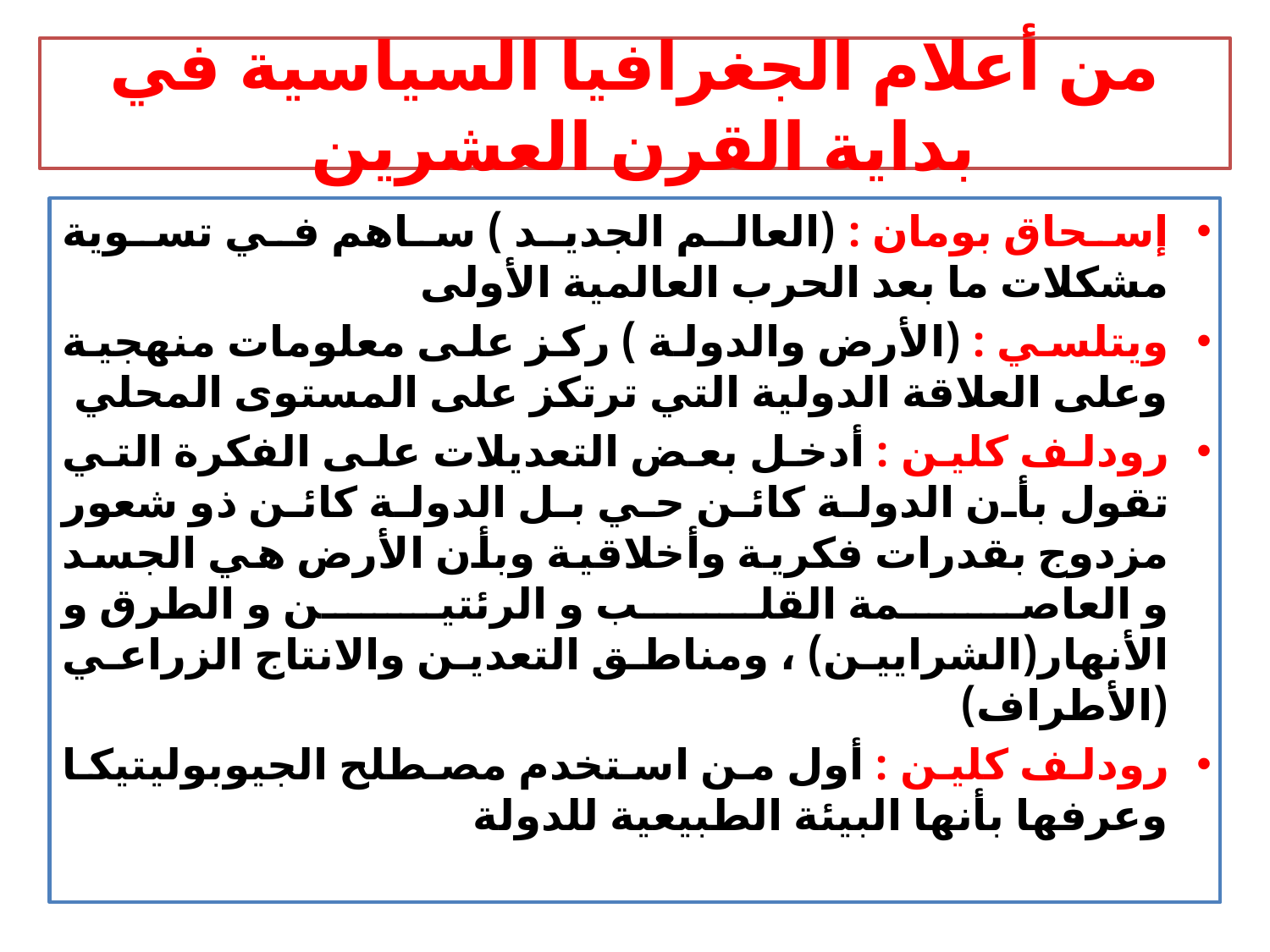

# من أعلام الجغرافيا السياسية في بداية القرن العشرين
إسحاق بومان : (العالم الجديد ) ساهم في تسوية مشكلات ما بعد الحرب العالمية الأولى
ويتلسي : (الأرض والدولة ) ركز على معلومات منهجية وعلى العلاقة الدولية التي ترتكز على المستوى المحلي
رودلف كلين : أدخل بعض التعديلات على الفكرة التي تقول بأن الدولة كائن حي بل الدولة كائن ذو شعور مزدوج بقدرات فكرية وأخلاقية وبأن الأرض هي الجسد و العاصمة القلب و الرئتين و الطرق و الأنهار(الشرايين) ، ومناطق التعدين والانتاج الزراعي (الأطراف)
رودلف كلين : أول من استخدم مصطلح الجيوبوليتيكا وعرفها بأنها البيئة الطبيعية للدولة